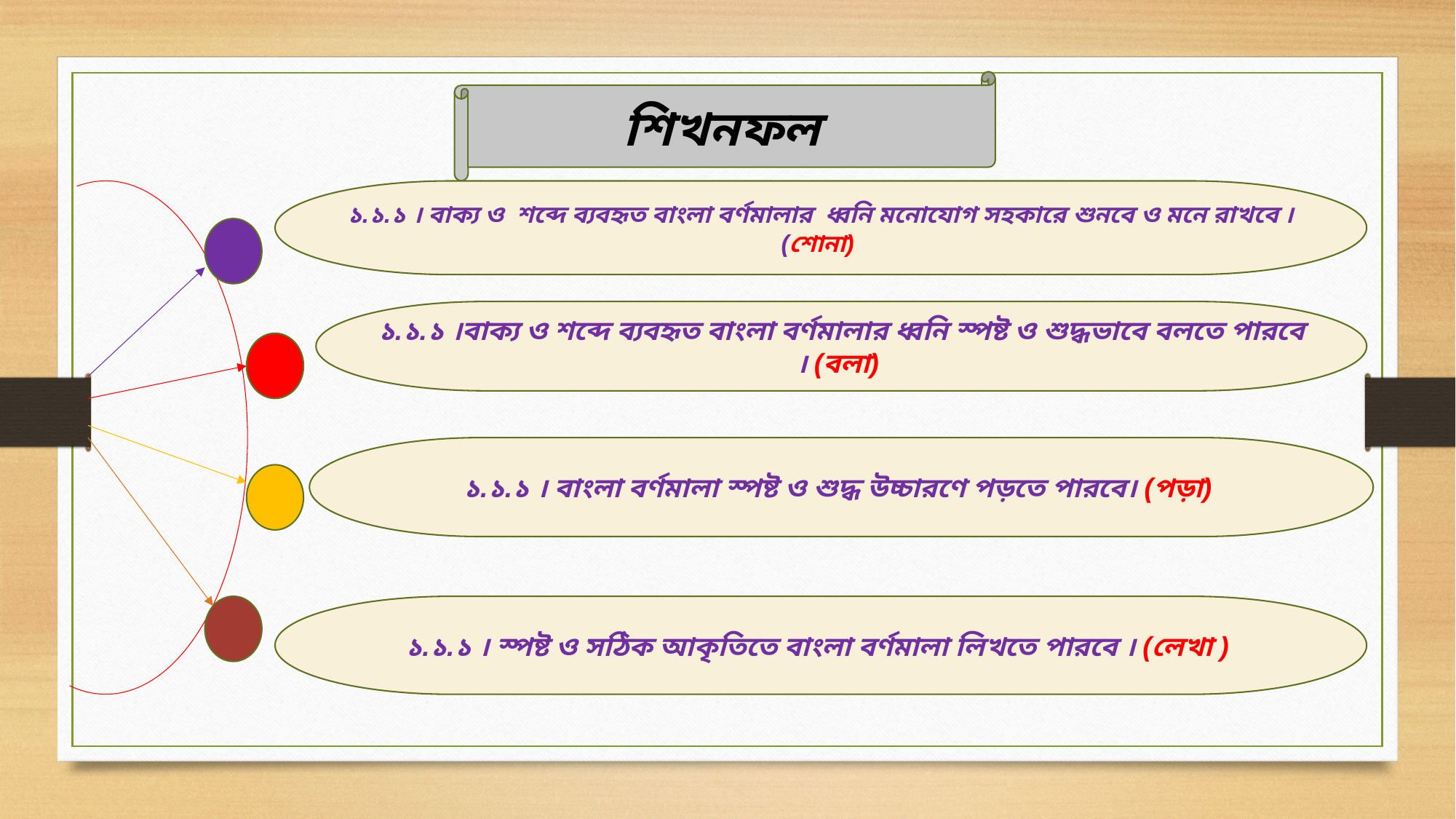

শিখনফল

১.১.১ । বাক্য ও  শব্দে ব্যবহৃত বাংলা বর্ণমালার  ধ্বনি মনোযোগ সহকারে শুনবে ও মনে রাখবে ।(শোনা)

১.১.১ ।বাক্য ও শব্দে ব্যবহৃত বাংলা বর্ণমালার ধ্বনি স্পষ্ট ও শুদ্ধভাবে বলতে পারবে । (বলা)

১.১.১ । বাংলা বর্ণমালা স্পষ্ট ও শুদ্ধ উচ্চারণে পড়তে পারবে। (পড়া)

১.১.১ । স্পষ্ট ও সঠিক আকৃতিতে বাংলা বর্ণমালা লিখতে পারবে । (লেখা )